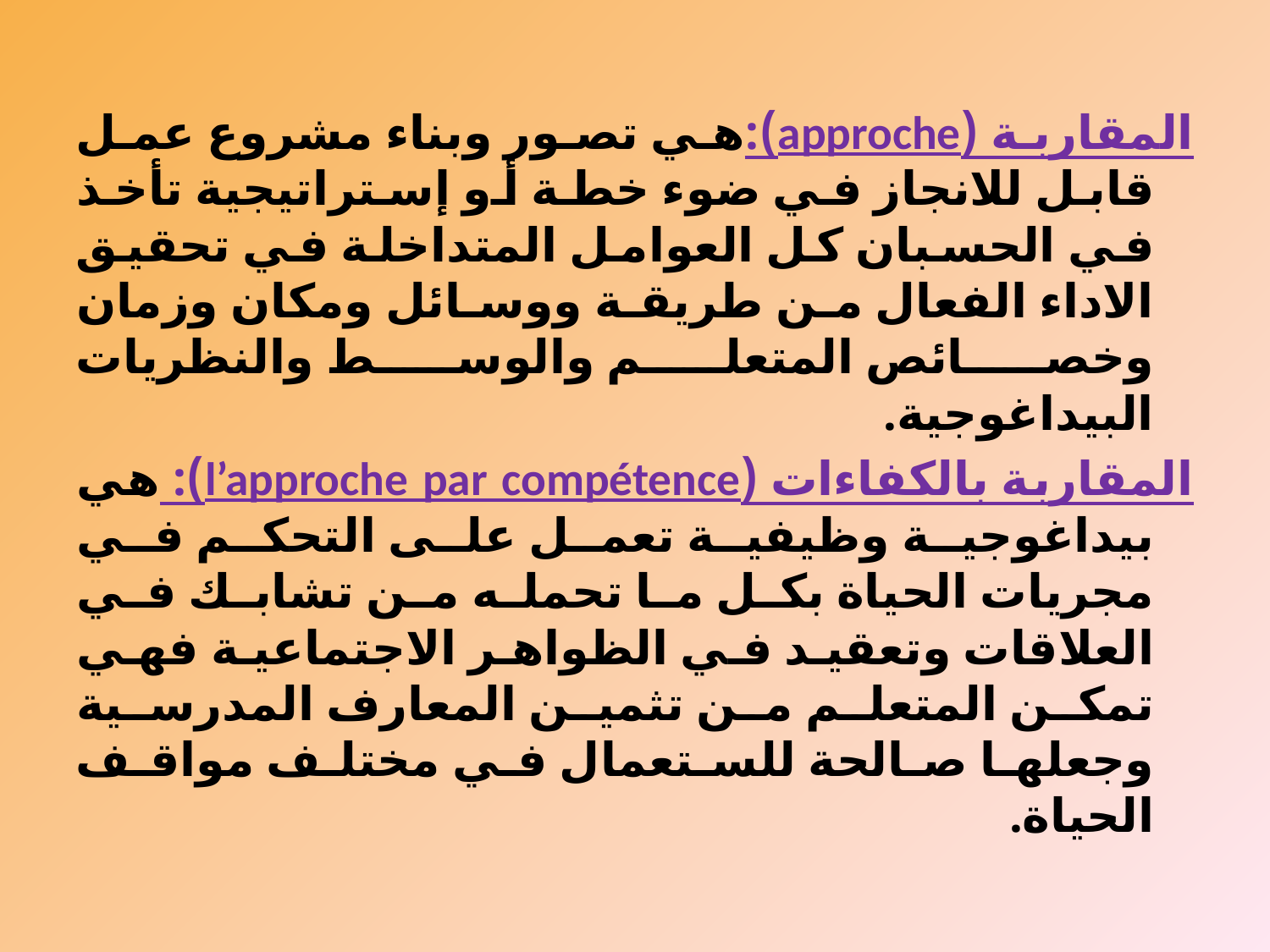

المقاربة (approche):هي تصور وبناء مشروع عمل قابل للانجاز في ضوء خطة أو إستراتيجية تأخذ في الحسبان كل العوامل المتداخلة في تحقيق الاداء الفعال من طريقة ووسائل ومكان وزمان وخصائص المتعلم والوسط والنظريات البيداغوجية.
المقاربة بالكفاءات (l’approche par compétence): هي بيداغوجية وظيفية تعمل على التحكم في مجريات الحياة بكل ما تحمله من تشابك في العلاقات وتعقيد في الظواهر الاجتماعية فهي تمكن المتعلم من تثمين المعارف المدرسية وجعلها صالحة للستعمال في مختلف مواقف الحياة.